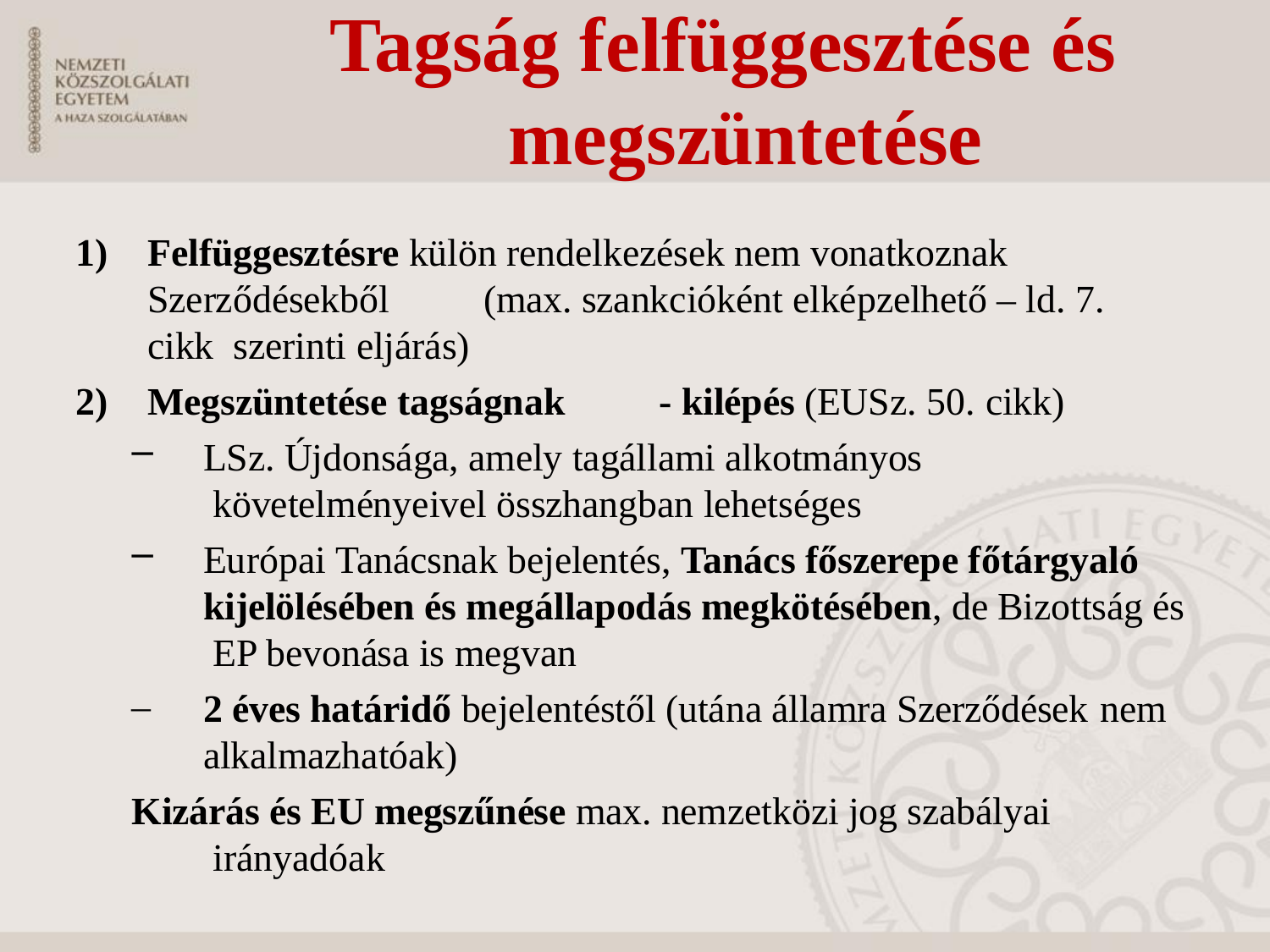

# Tagság felfüggesztése és  megszüntetése
Felfüggesztésre külön rendelkezések nem vonatkoznak  Szerződésekből	(max. szankcióként elképzelhető – ld. 7. cikk  szerinti eljárás)
Megszüntetése tagságnak	- kilépés (EUSz. 50. cikk)
LSz. Újdonsága, amely tagállami alkotmányos  követelményeivel összhangban lehetséges
Európai Tanácsnak bejelentés, Tanács főszerepe főtárgyaló  kijelölésében és megállapodás megkötésében, de Bizottság és  EP bevonása is megvan
2 éves határidő bejelentéstől (utána államra Szerződések nem
alkalmazhatóak)
Kizárás és EU megszűnése max. nemzetközi jog szabályai  irányadóak